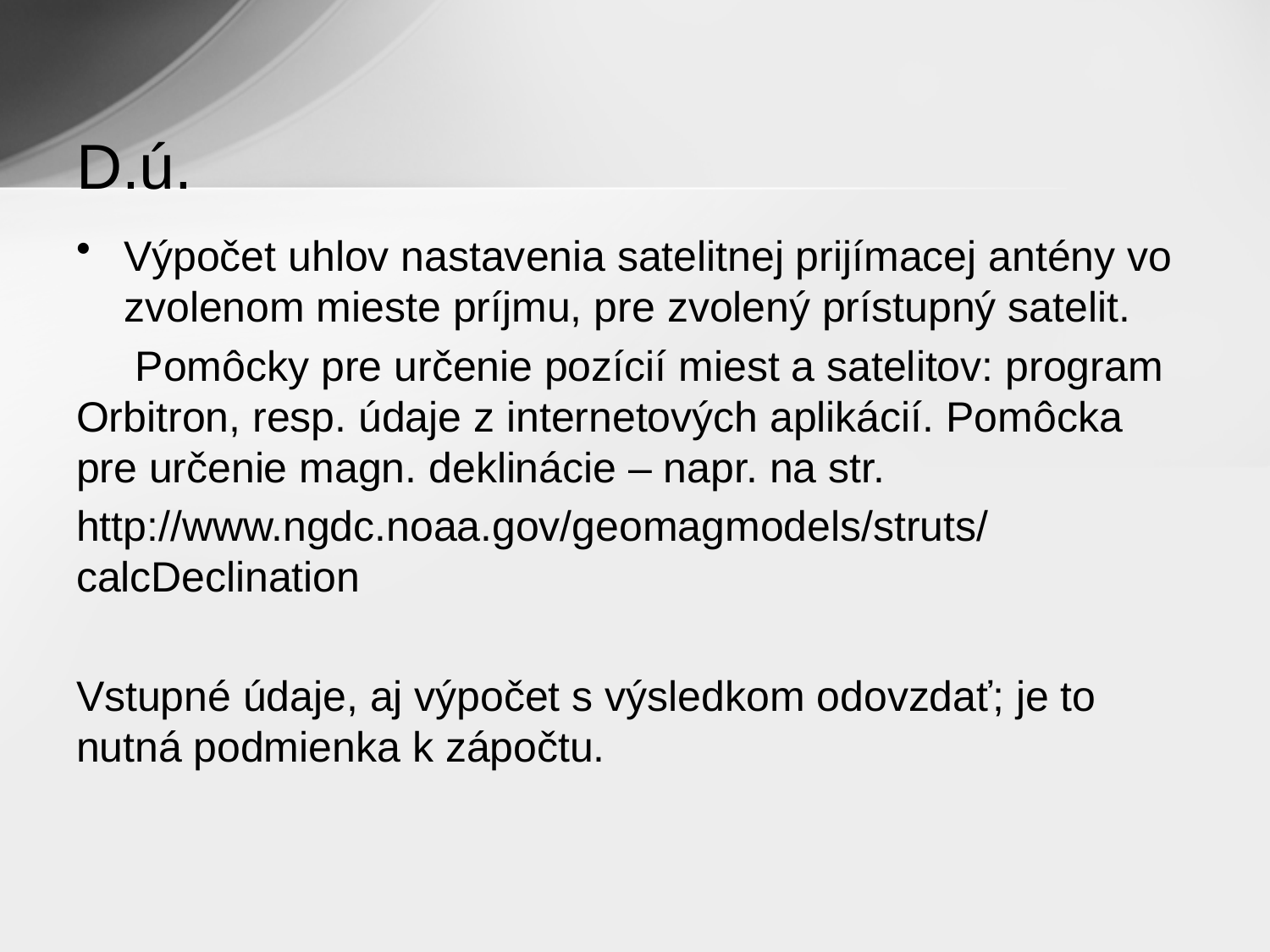

# D.ú.
Výpočet uhlov nastavenia satelitnej prijímacej antény vo zvolenom mieste príjmu, pre zvolený prístupný satelit.
     Pomôcky pre určenie pozícií miest a satelitov: program Orbitron, resp. údaje z internetových aplikácií. Pomôcka pre určenie magn. deklinácie – napr. na str.
http://www.ngdc.noaa.gov/geomagmodels/struts/calcDeclination

Vstupné údaje, aj výpočet s výsledkom odovzdať; je to nutná podmienka k zápočtu.